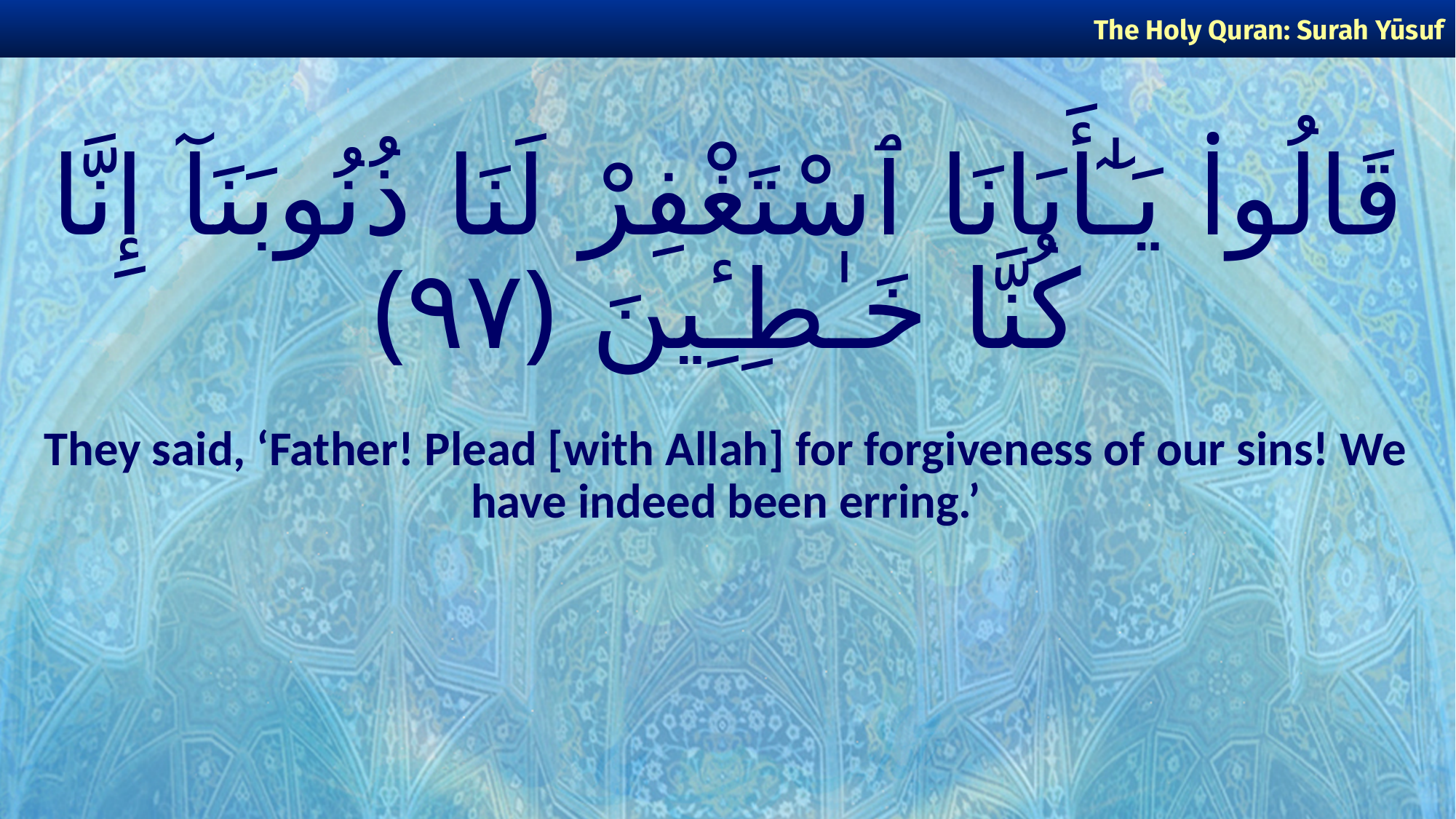

The Holy Quran: Surah Yūsuf
# قَالُوا۟ يَـٰٓأَبَانَا ٱسْتَغْفِرْ لَنَا ذُنُوبَنَآ إِنَّا كُنَّا خَـٰطِـِٔينَ ﴿٩٧﴾
They said, ‘Father! Plead [with Allah] for forgiveness of our sins! We have indeed been erring.’